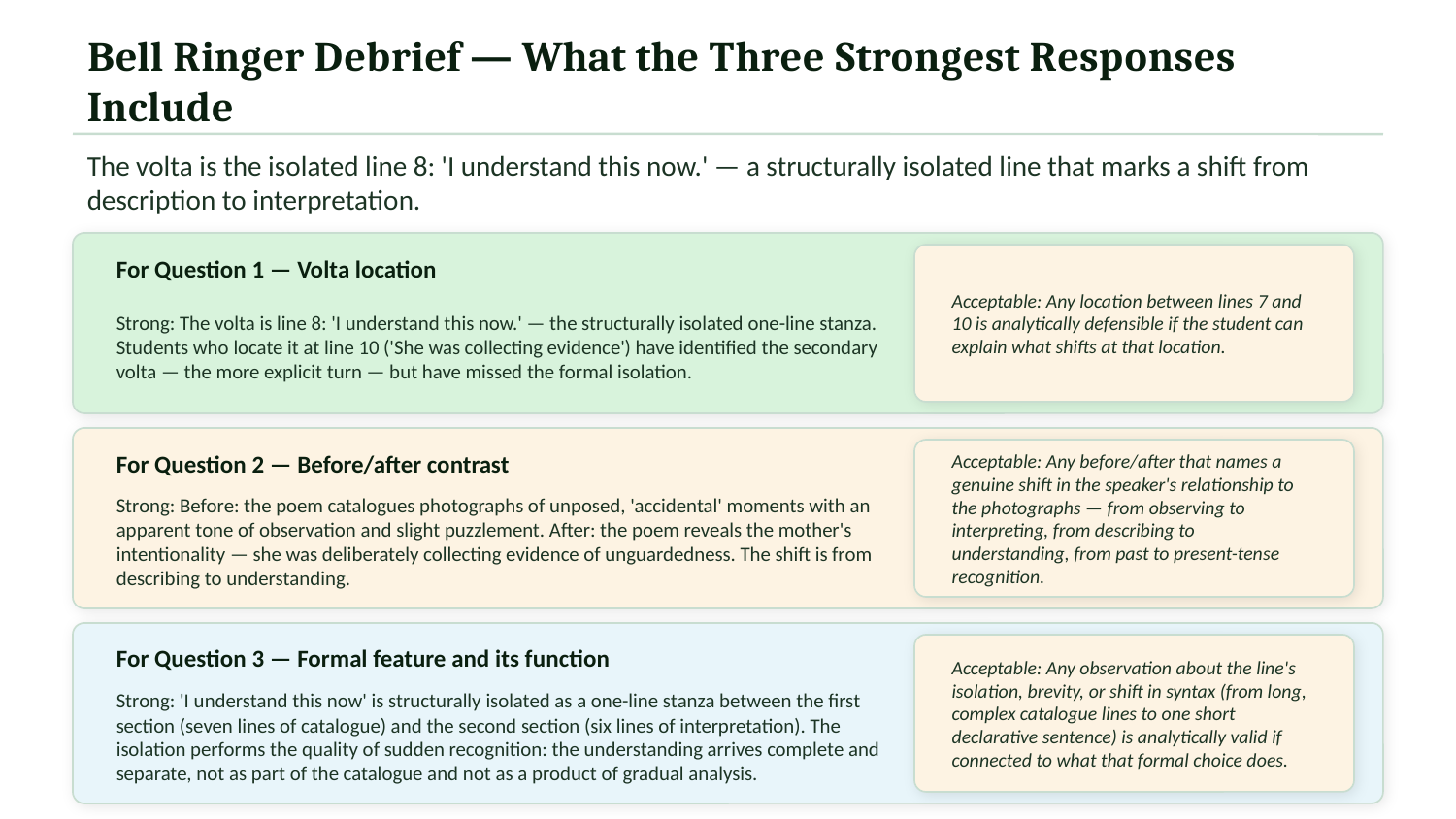

Bell Ringer Debrief — What the Three Strongest Responses Include

The volta is the isolated line 8: 'I understand this now.' — a structurally isolated line that marks a shift from description to interpretation.

For Question 1 — Volta location

Acceptable: Any location between lines 7 and 10 is analytically defensible if the student can explain what shifts at that location.
Strong: The volta is line 8: 'I understand this now.' — the structurally isolated one-line stanza. Students who locate it at line 10 ('She was collecting evidence') have identified the secondary volta — the more explicit turn — but have missed the formal isolation.

For Question 2 — Before/after contrast

Acceptable: Any before/after that names a genuine shift in the speaker's relationship to the photographs — from observing to interpreting, from describing to understanding, from past to present-tense recognition.
Strong: Before: the poem catalogues photographs of unposed, 'accidental' moments with an apparent tone of observation and slight puzzlement. After: the poem reveals the mother's intentionality — she was deliberately collecting evidence of unguardedness. The shift is from describing to understanding.

For Question 3 — Formal feature and its function

Acceptable: Any observation about the line's isolation, brevity, or shift in syntax (from long, complex catalogue lines to one short declarative sentence) is analytically valid if connected to what that formal choice does.
Strong: 'I understand this now' is structurally isolated as a one-line stanza between the first section (seven lines of catalogue) and the second section (six lines of interpretation). The isolation performs the quality of sudden recognition: the understanding arrives complete and separate, not as part of the catalogue and not as a product of gradual analysis.